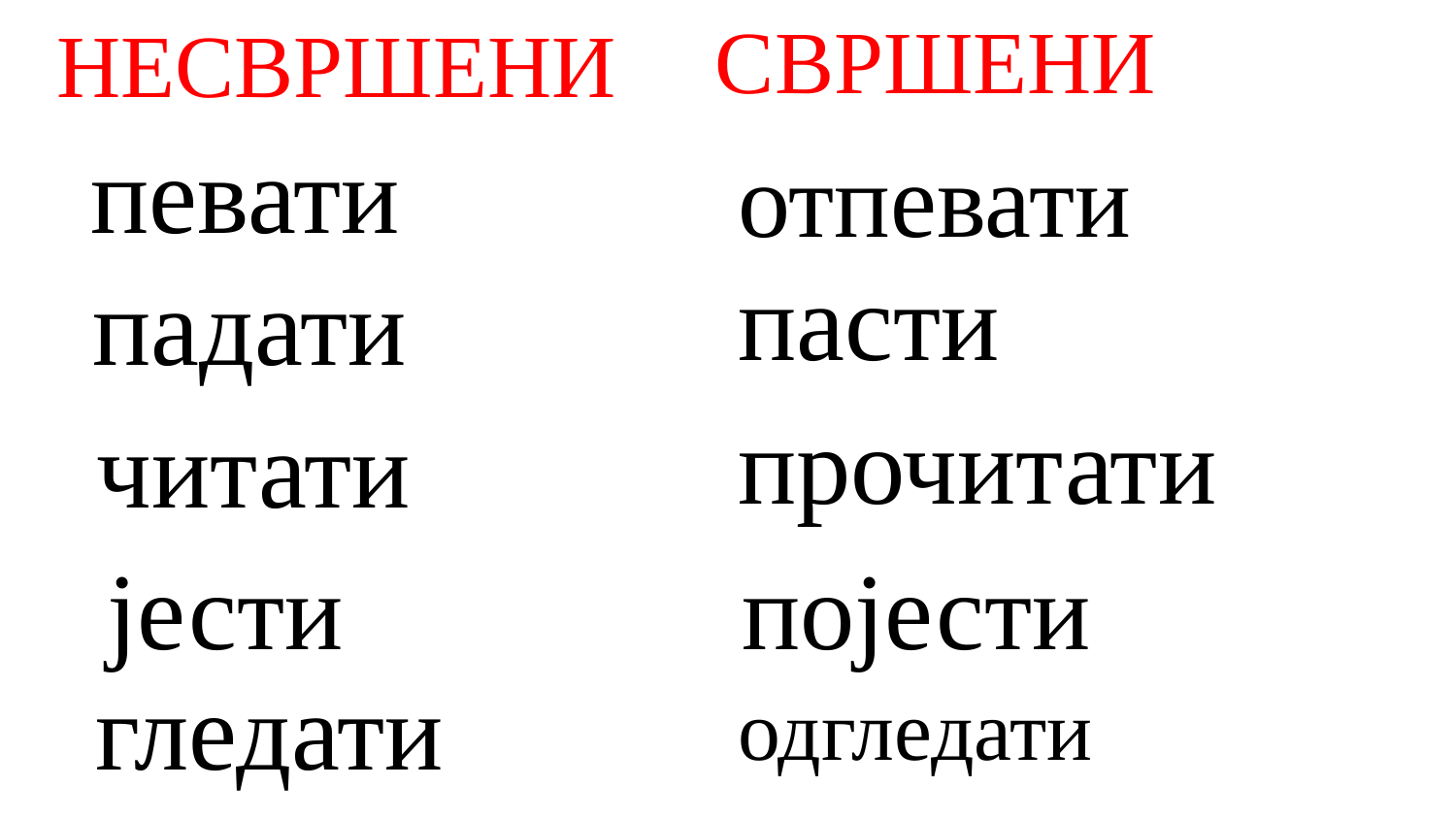

СВРШЕНИ
НЕСВРШЕНИ
певати
# отпевати
пасти
падати
прочитати
читати
јести
појести
одгледати
гледати